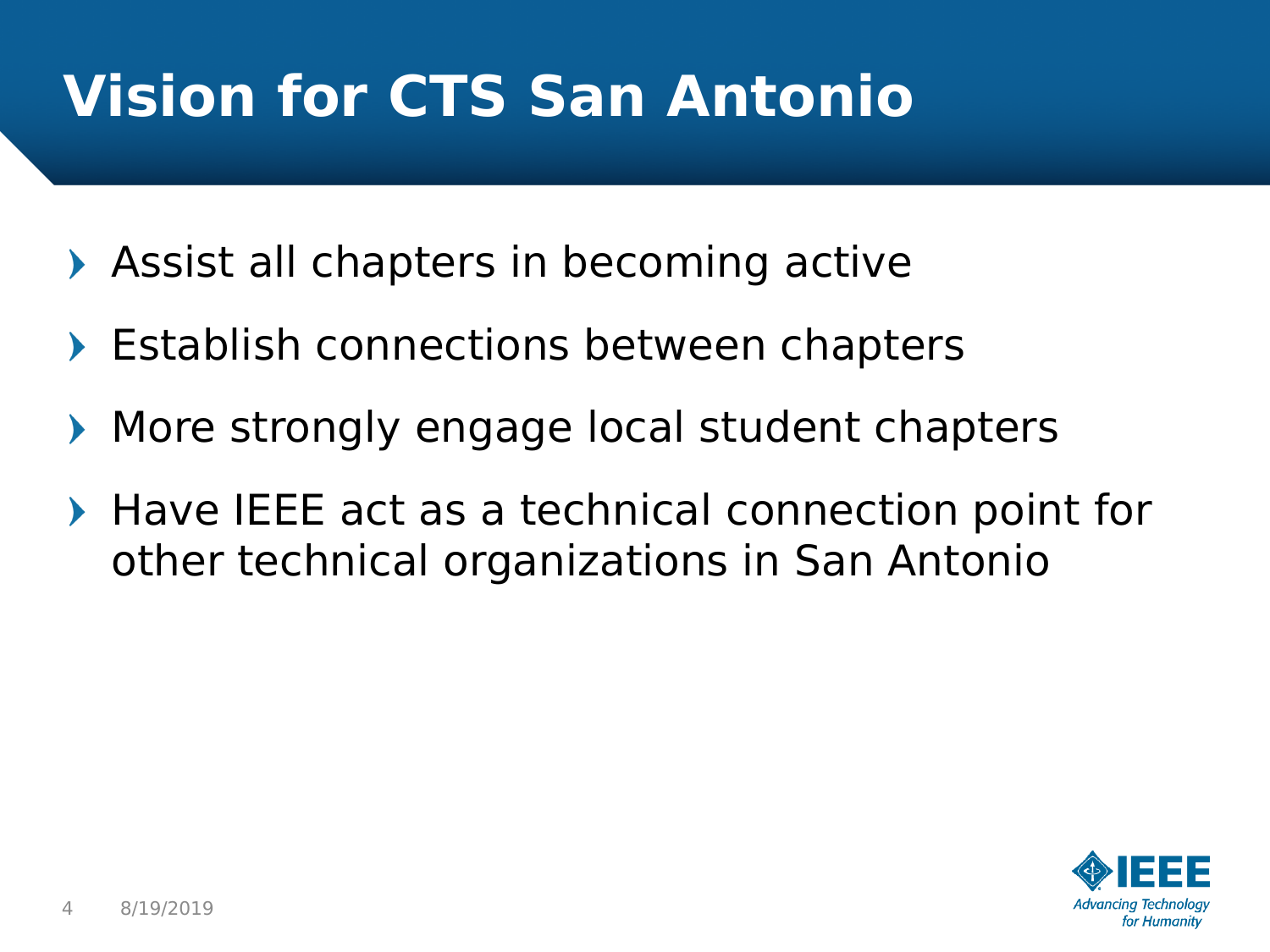

# Vision for CTS San Antonio
Assist all chapters in becoming active
Establish connections between chapters
More strongly engage local student chapters
Have IEEE act as a technical connection point for other technical organizations in San Antonio
4
8/19/2019